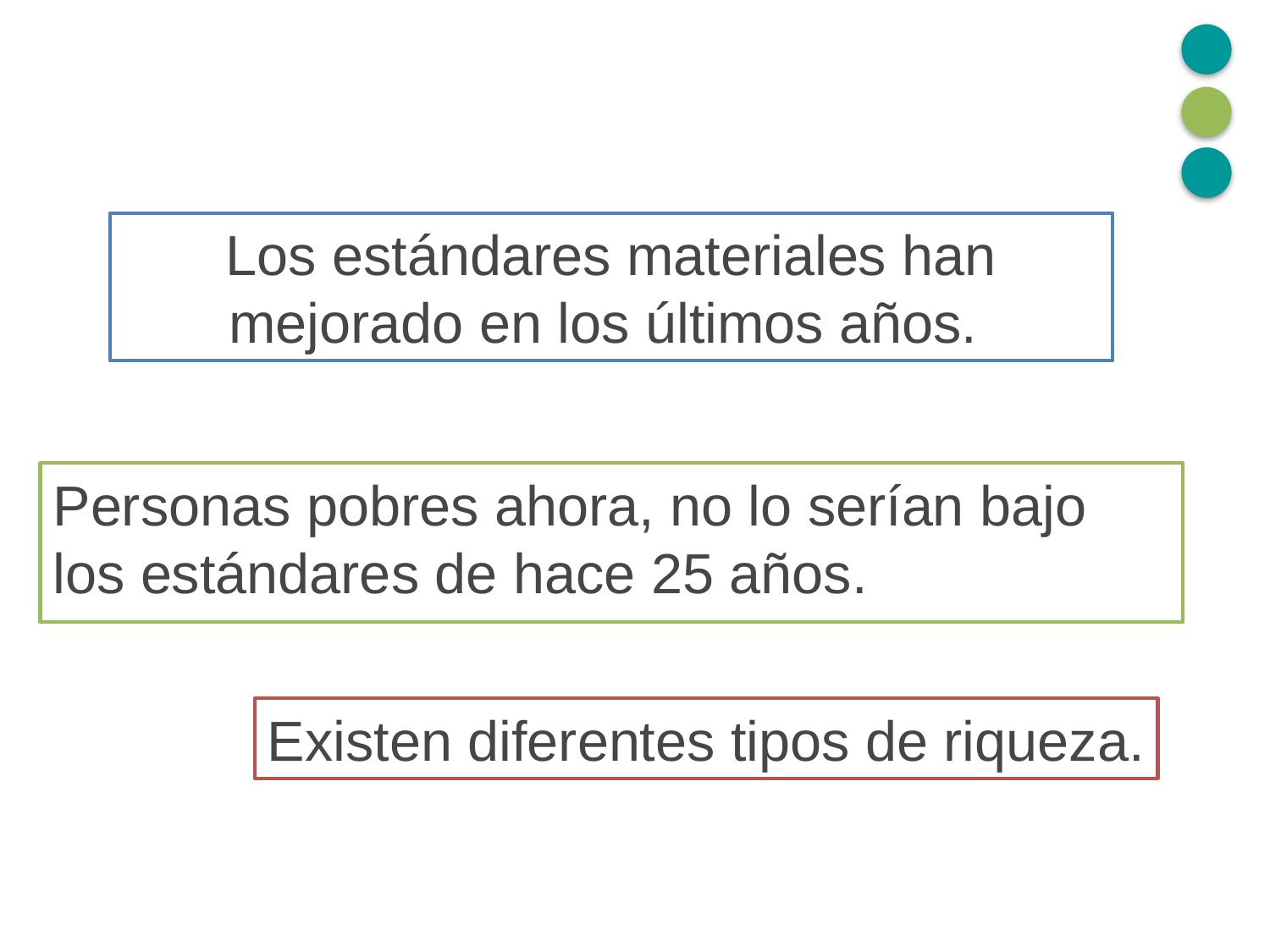

Los estándares materiales han mejorado en los últimos años.
Personas pobres ahora, no lo serían bajo los estándares de hace 25 años.
Existen diferentes tipos de riqueza.